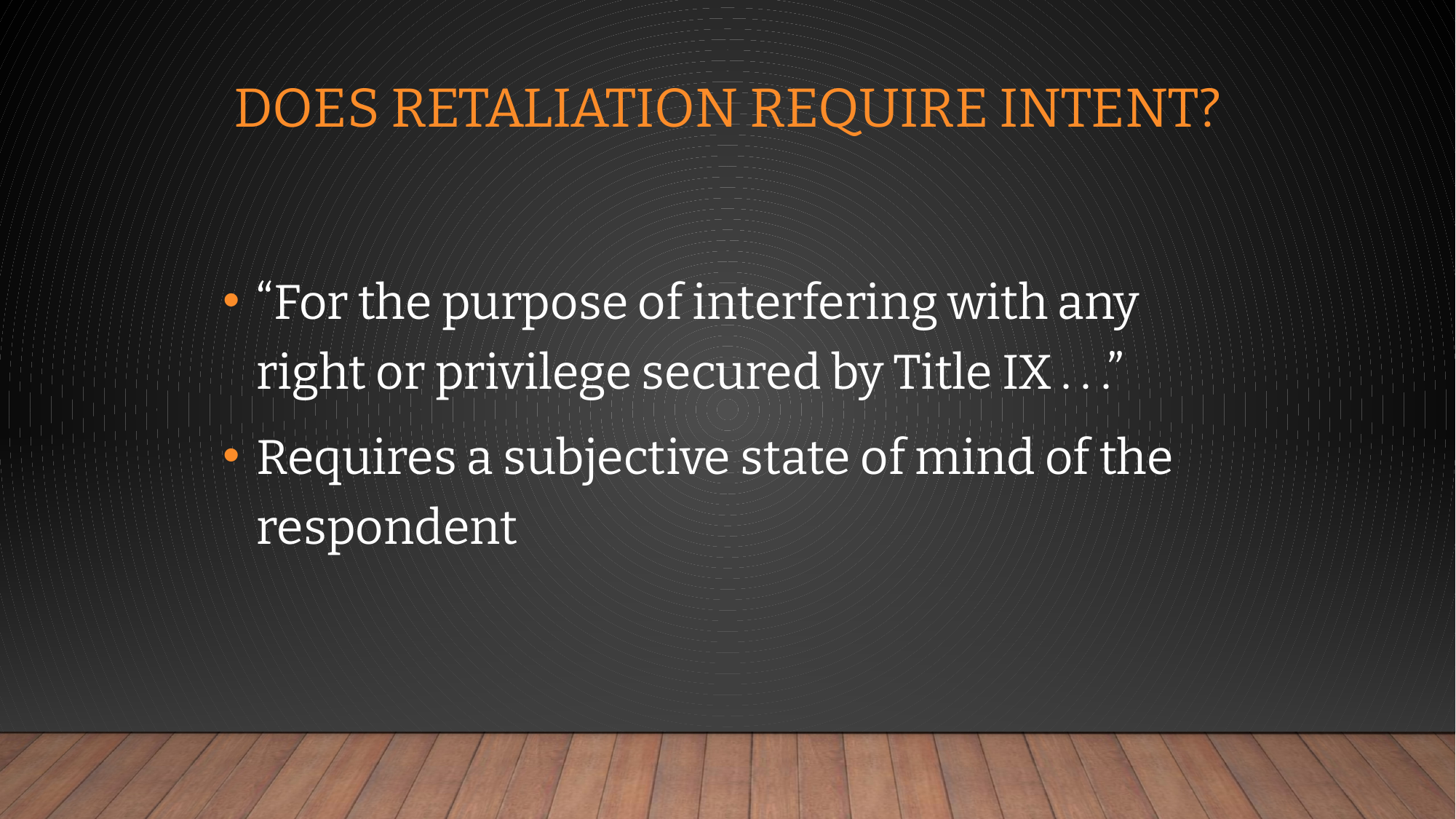

# Does retaliation require intent?
“For the purpose of interfering with any right or privilege secured by Title IX . . .”
Requires a subjective state of mind of the respondent